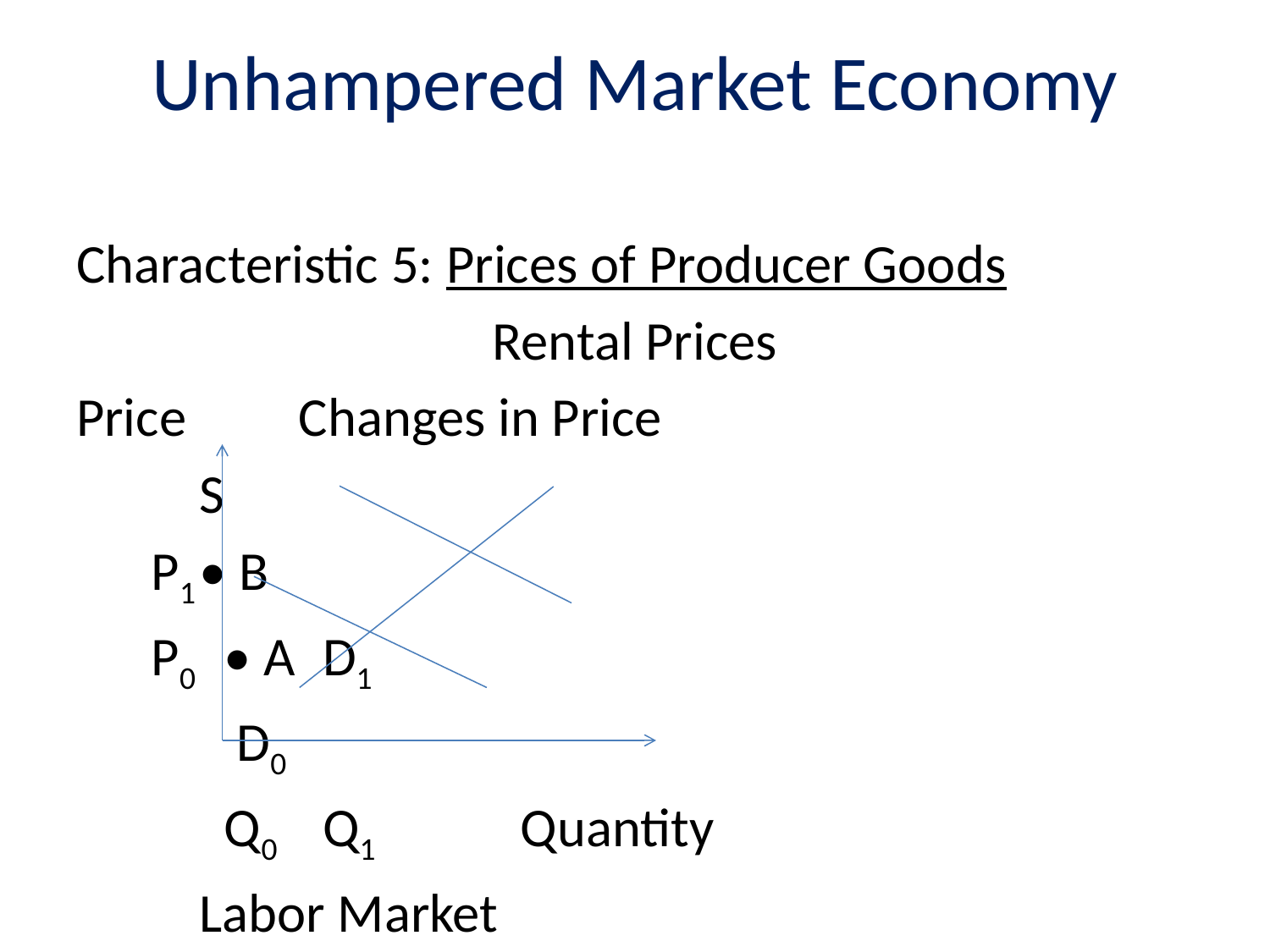

# Unhampered Market Economy
Characteristic 5: Prices of Producer Goods
Rental Prices
Price					        Changes in Price
				S
      P1			• B
      P0		  • A		D1
			   D0
		  Q0	Q1	      Quantity
		Labor Market